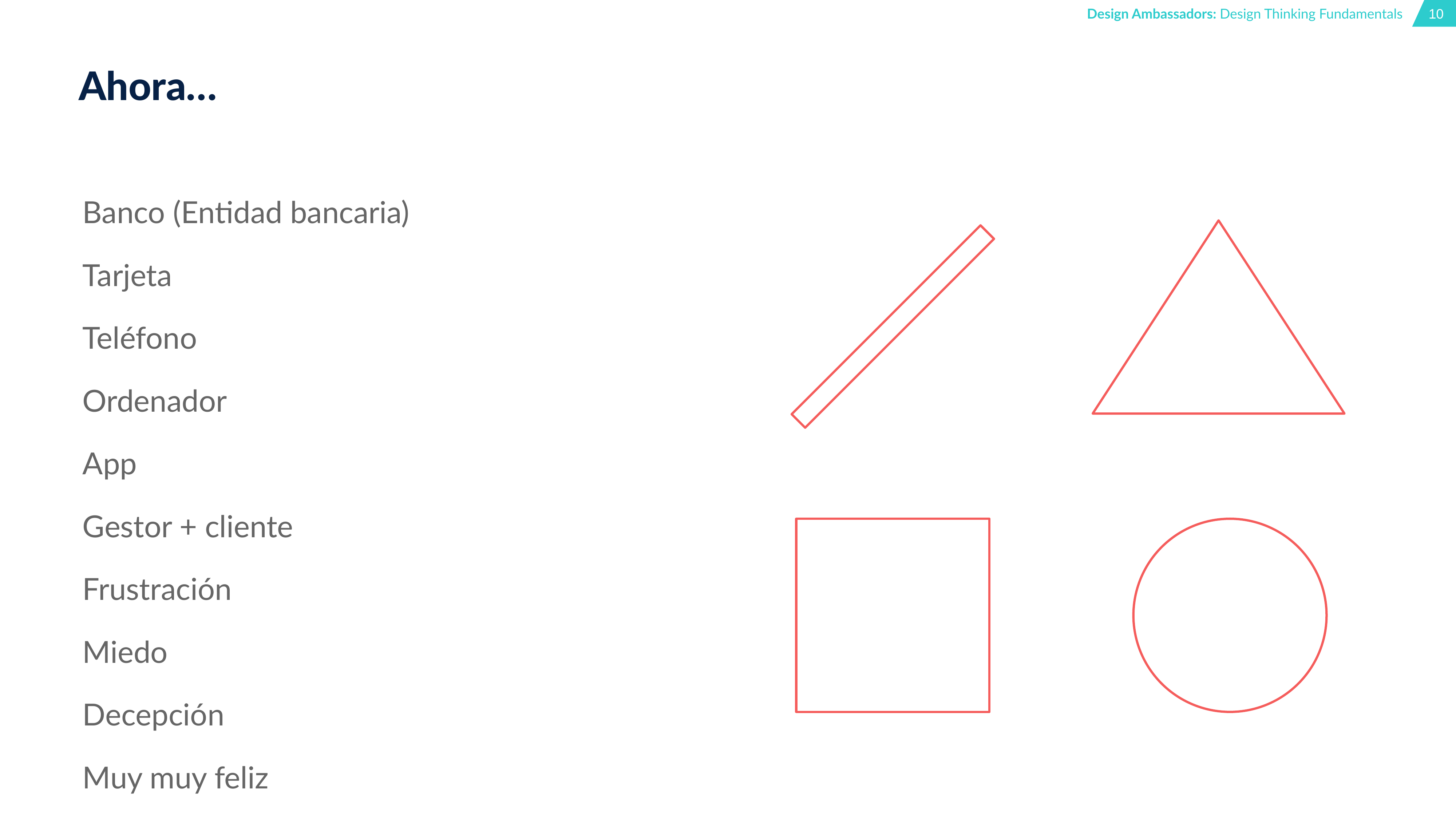

# Ahora…
Banco (Entidad bancaria)
Tarjeta
Teléfono
Ordenador
App
Gestor + cliente
Frustración
Miedo
Decepción
Muy muy feliz